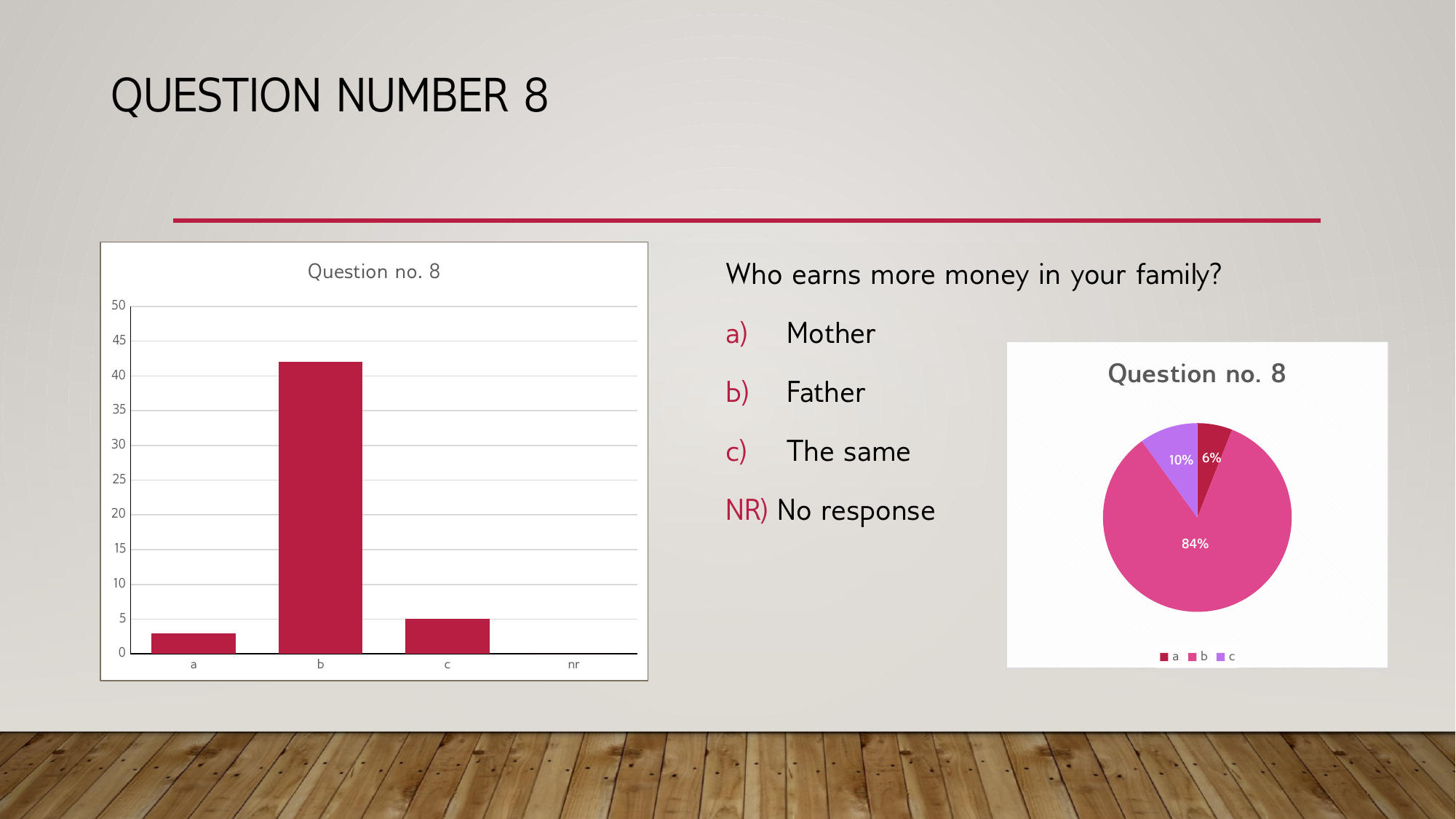

# Question number 8

### Chart: Question no. 8

| Category |  |
|---|---|
| a | 3.0 |
| b | 42.0 |
| c | 5.0 |
| nr | 0.0 |
Who earns more money in your family?
Mother
Father
The same
NR) No response

### Chart: Question no. 8

| Category |  |
|---|---|
| a | 3.0 |
| b | 42.0 |
| c | 5.0 |
| nr | 0.0 |